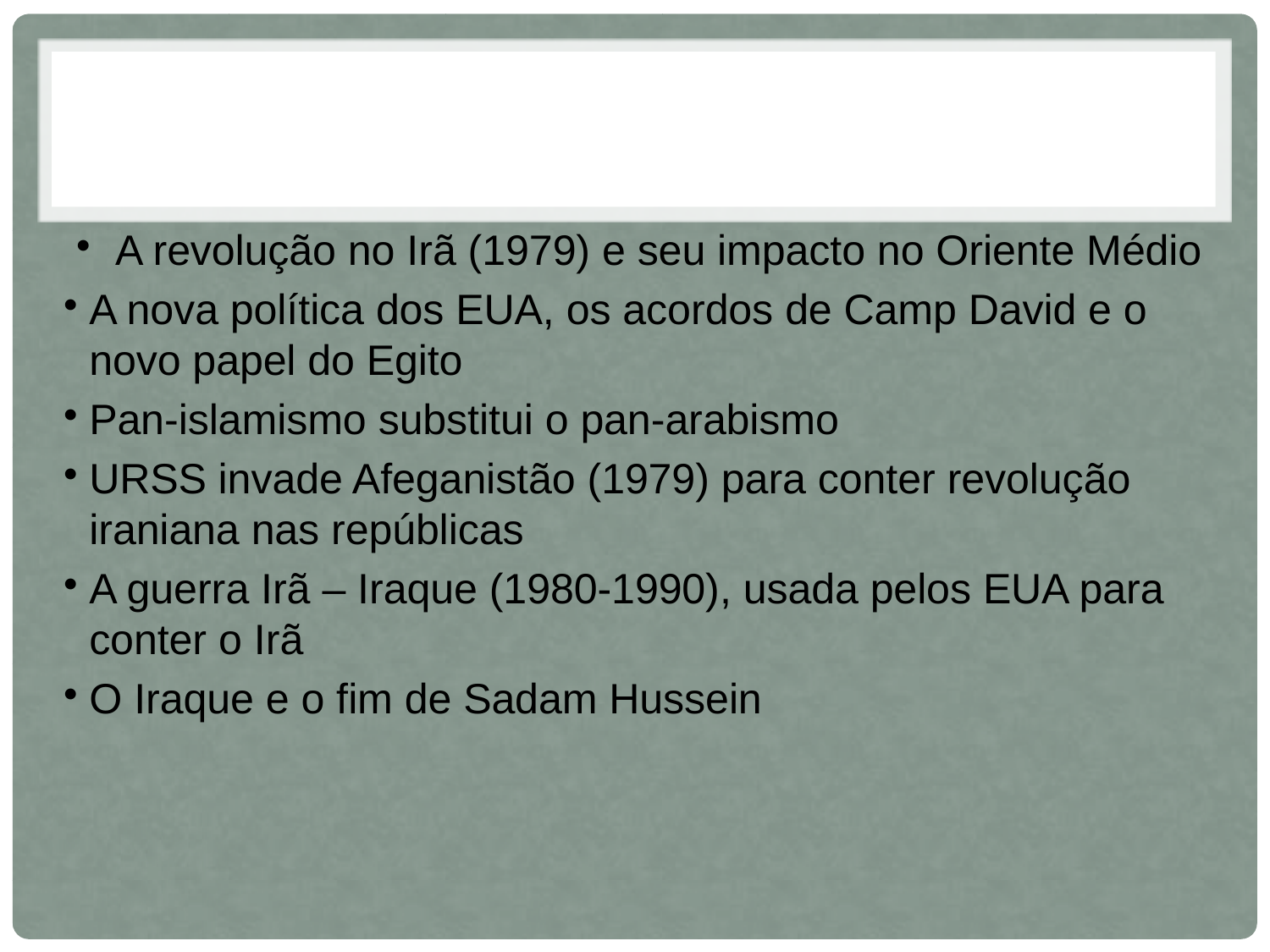

A revolução no Irã (1979) e seu impacto no Oriente Médio
A nova política dos EUA, os acordos de Camp David e o novo papel do Egito
Pan-islamismo substitui o pan-arabismo
URSS invade Afeganistão (1979) para conter revolução iraniana nas repúblicas
A guerra Irã – Iraque (1980-1990), usada pelos EUA para conter o Irã
O Iraque e o fim de Sadam Hussein